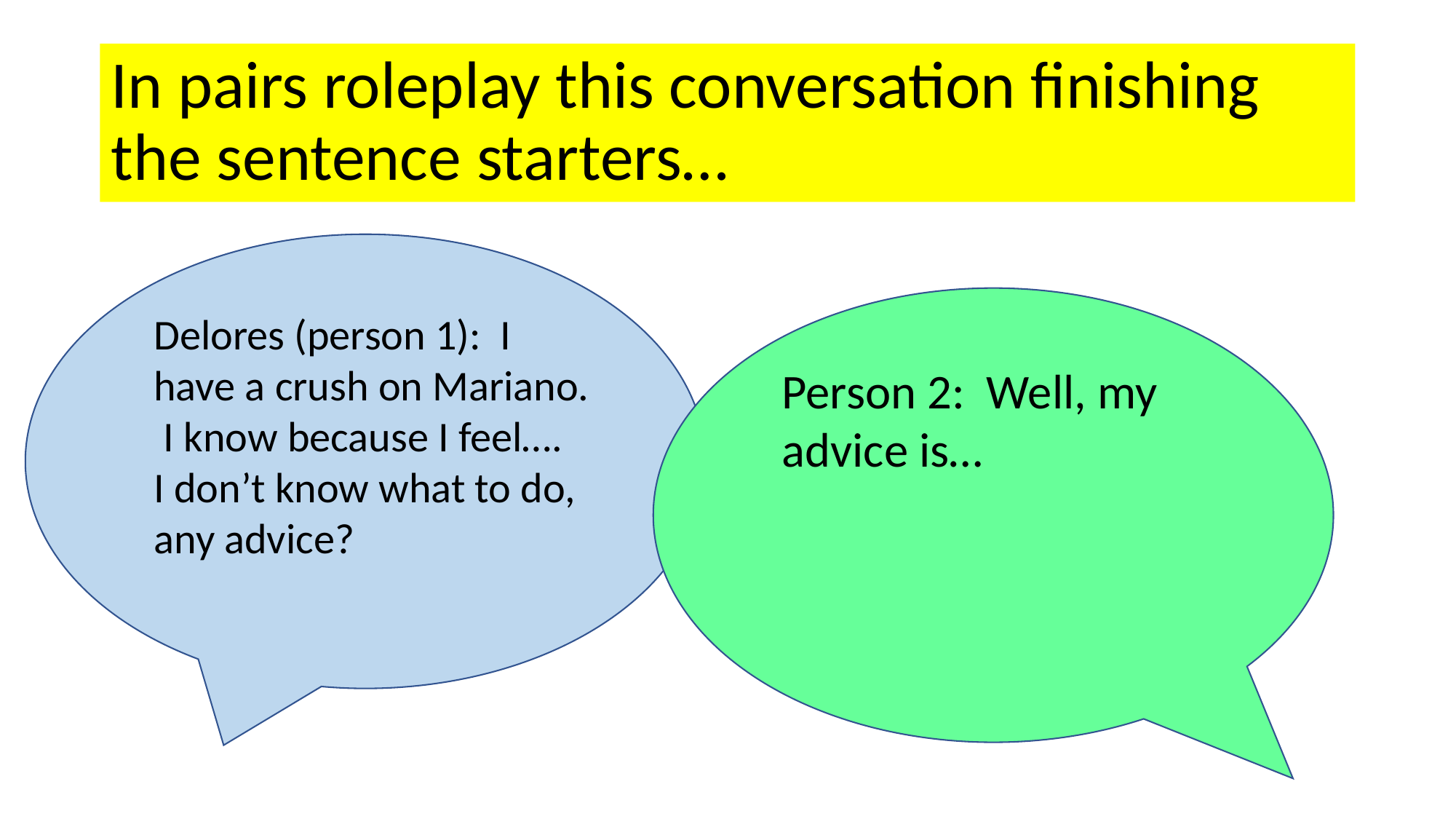

# In pairs roleplay this conversation finishing the sentence starters…

Delores (person 1):  I have a crush on Mariano.  I know because I feel….
I don’t know what to do, any advice?
Person 2:  Well, my advice is…